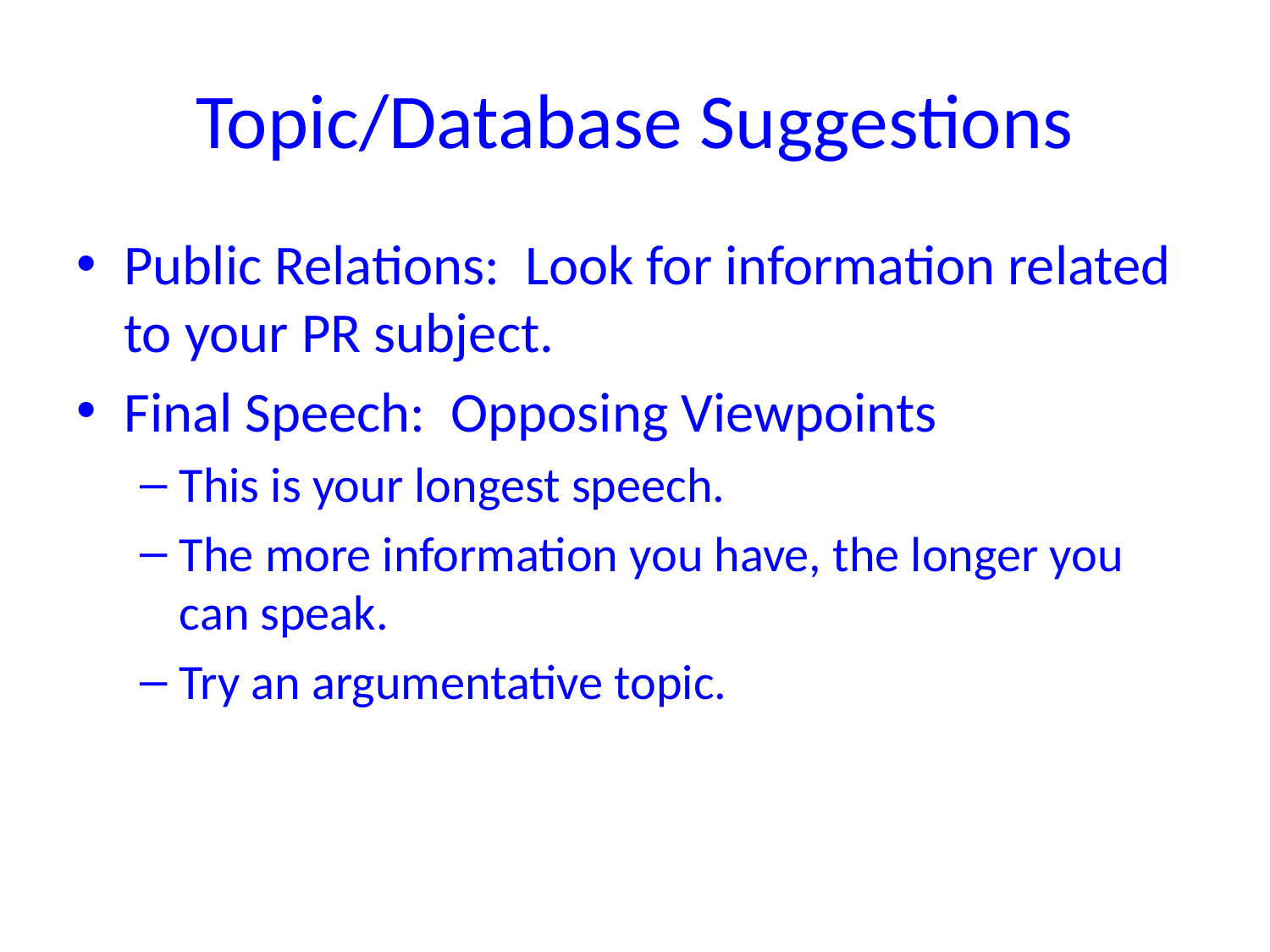

# Topic/Database Suggestions
Public Relations:  Look for information related to your PR subject.
Final Speech:  Opposing Viewpoints
This is your longest speech.
The more information you have, the longer you can speak.
Try an argumentative topic.